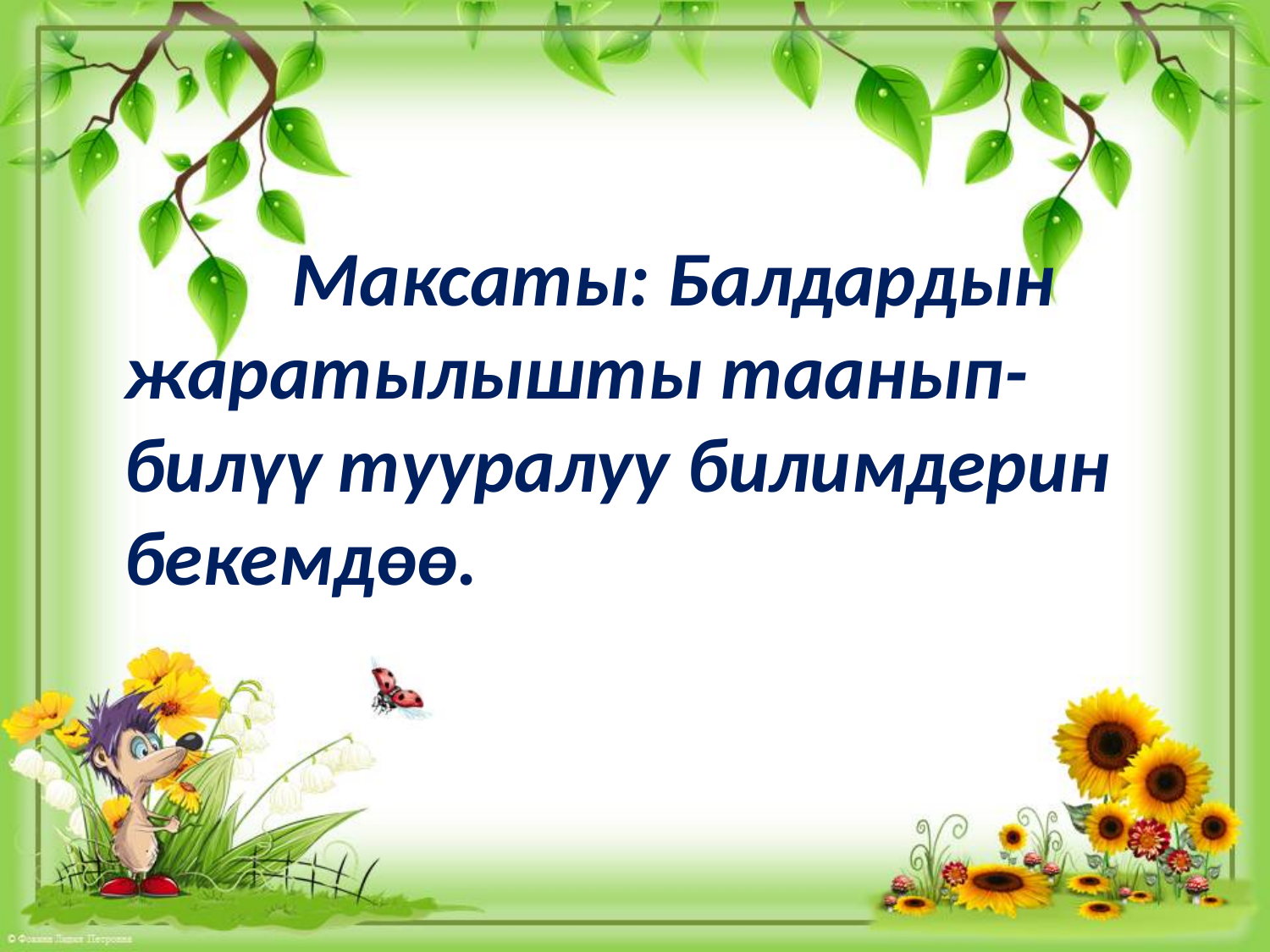

Максаты: Балдардын жаратылышты таанып-билүү тууралуу билимдерин бекемдөө.